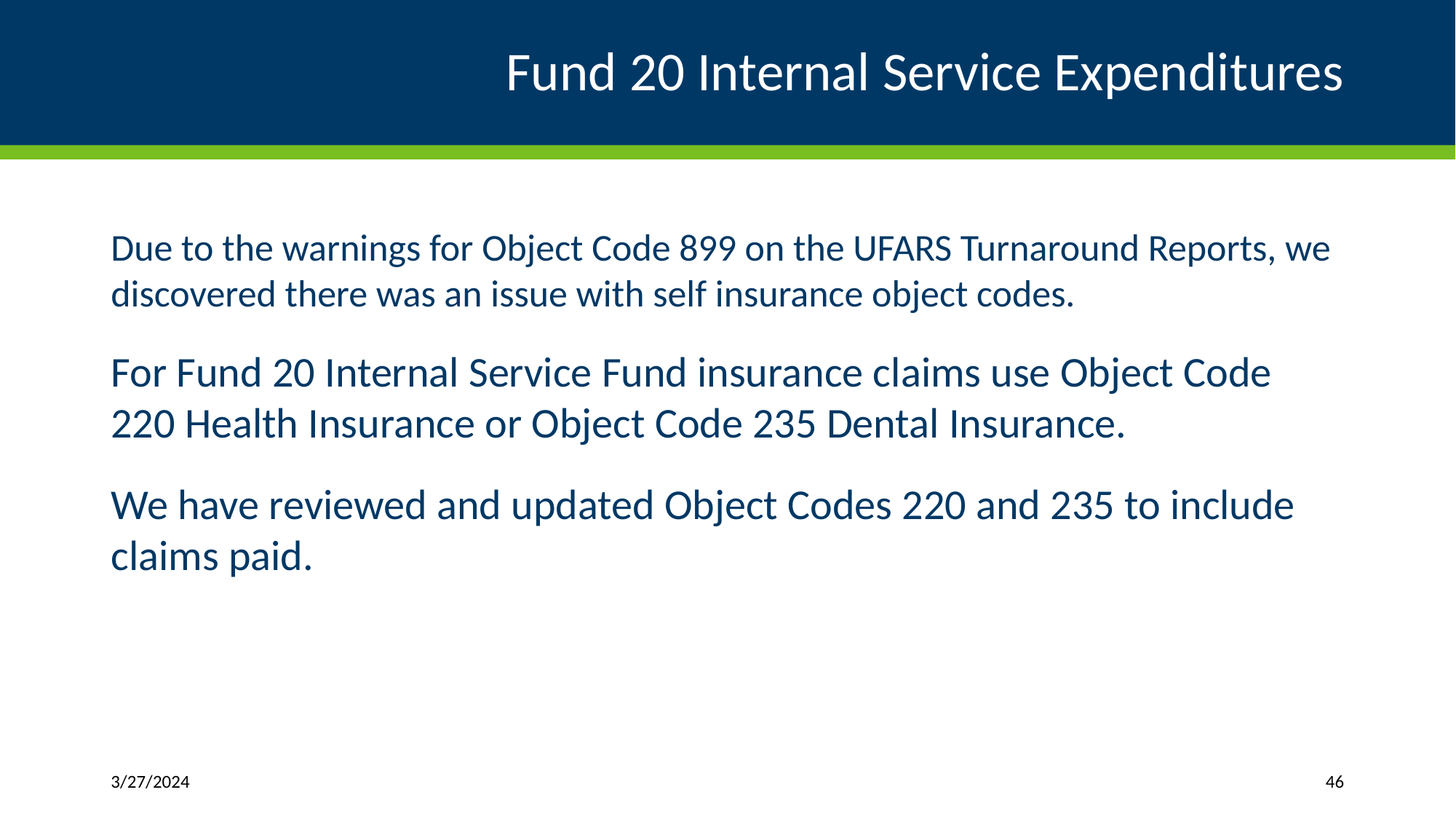

# Fund 20 Internal Service Expenditures
Due to the warnings for Object Code 899 on the UFARS Turnaround Reports, we discovered there was an issue with self insurance object codes.
For Fund 20 Internal Service Fund insurance claims use Object Code 220 Health Insurance or Object Code 235 Dental Insurance.
We have reviewed and updated Object Codes 220 and 235 to include claims paid.

3/27/2024

46